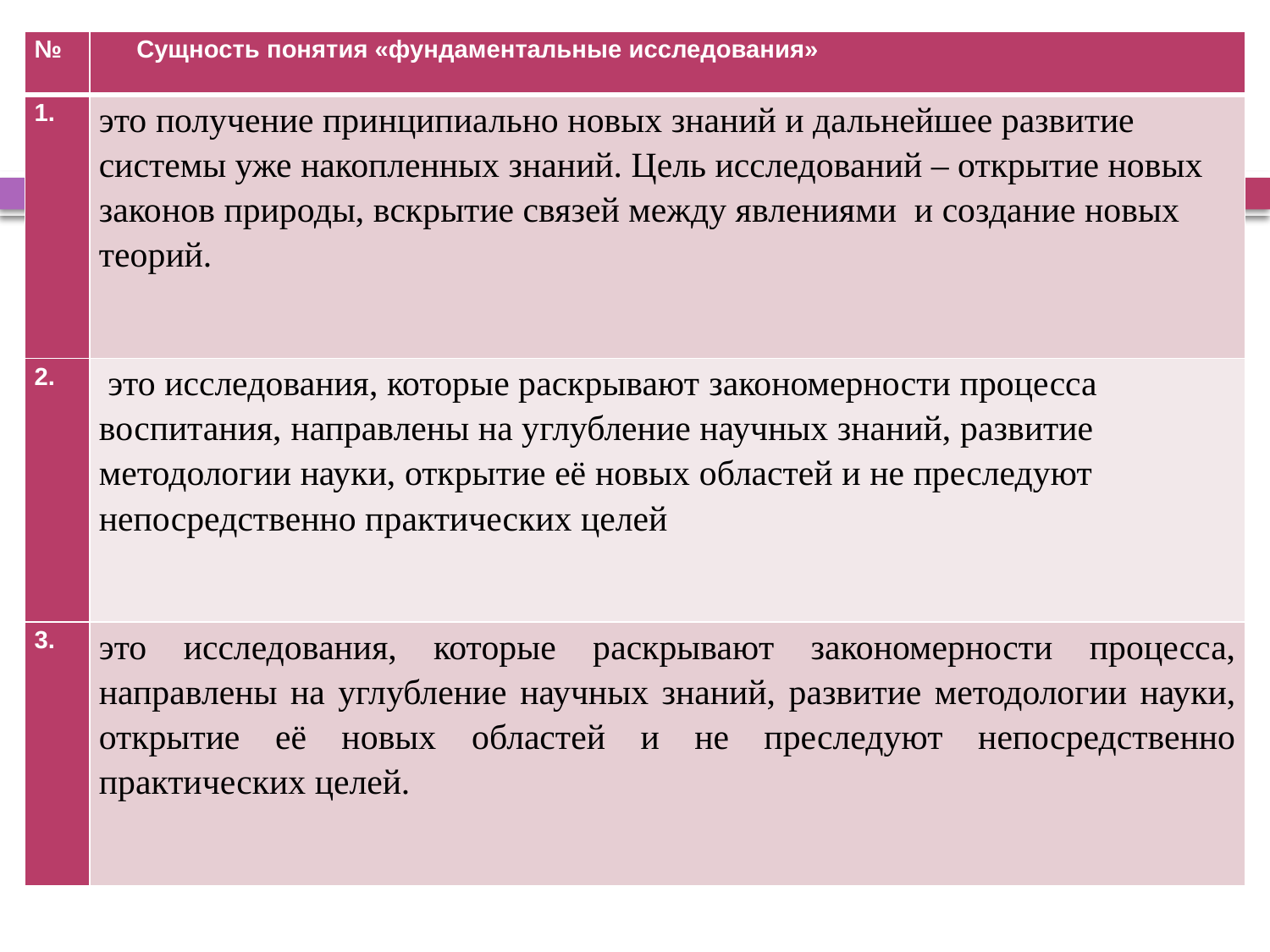

| № | Сущность понятия «фундаментальные исследования» |
| --- | --- |
| 1. | это получение принципиально новых знаний и дальнейшее развитие системы уже накопленных знаний. Цель исследований – открытие новых законов природы, вскрытие связей между явлениями и создание новых теорий. |
| 2. | это исследования, которые раскрывают закономерности процесса воспитания, направлены на углубление научных знаний, развитие методологии науки, открытие её новых областей и не преследуют непосредственно практических целей |
| 3. | это исследования, которые раскрывают закономерности процесса, направлены на углубление научных знаний, развитие методологии науки, открытие её новых областей и не преследуют непосредственно практических целей. |
#